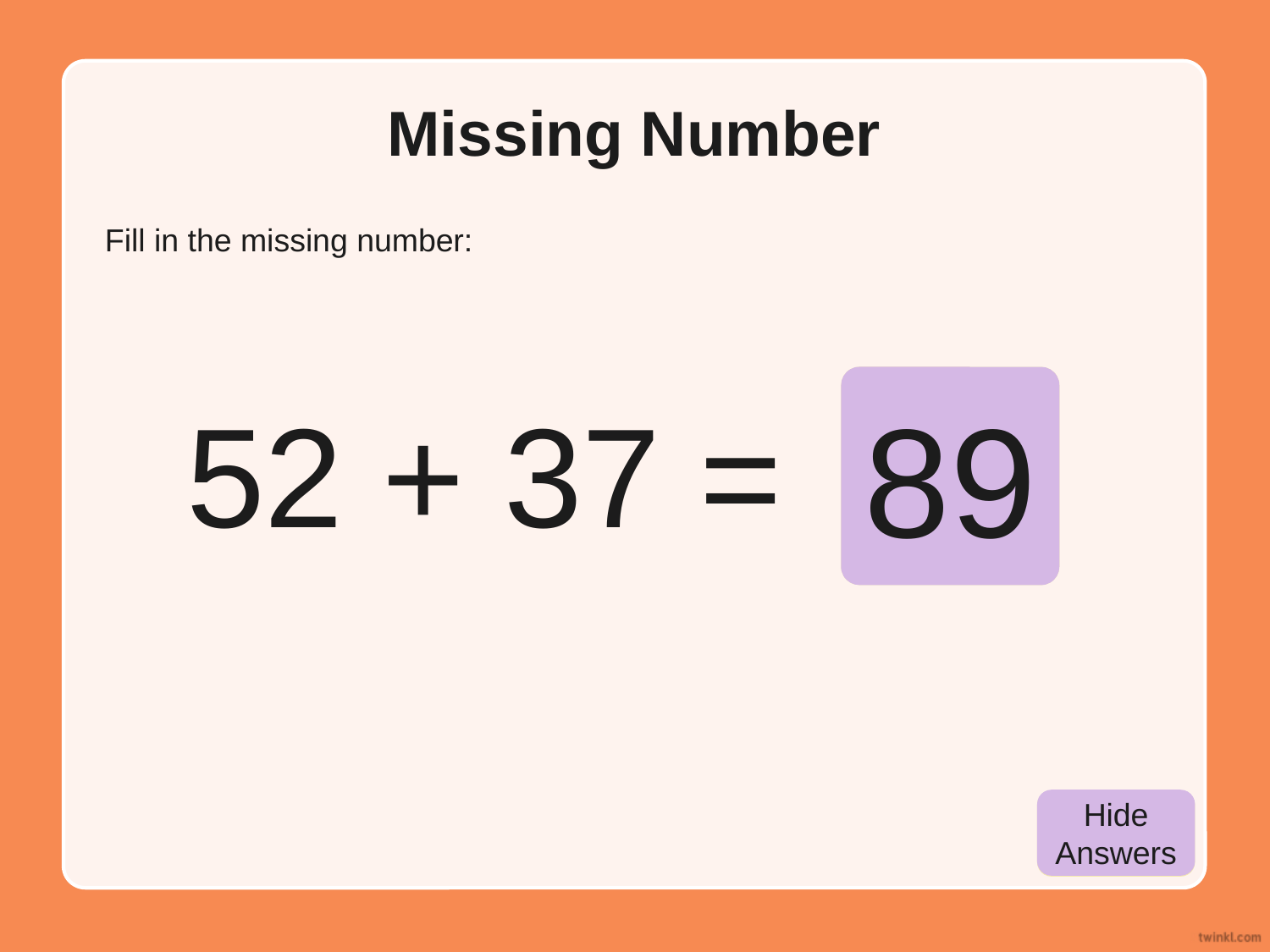

# Missing Number
Fill in the missing number:

89
52 + 37 =
Hide Answers
Show Answers